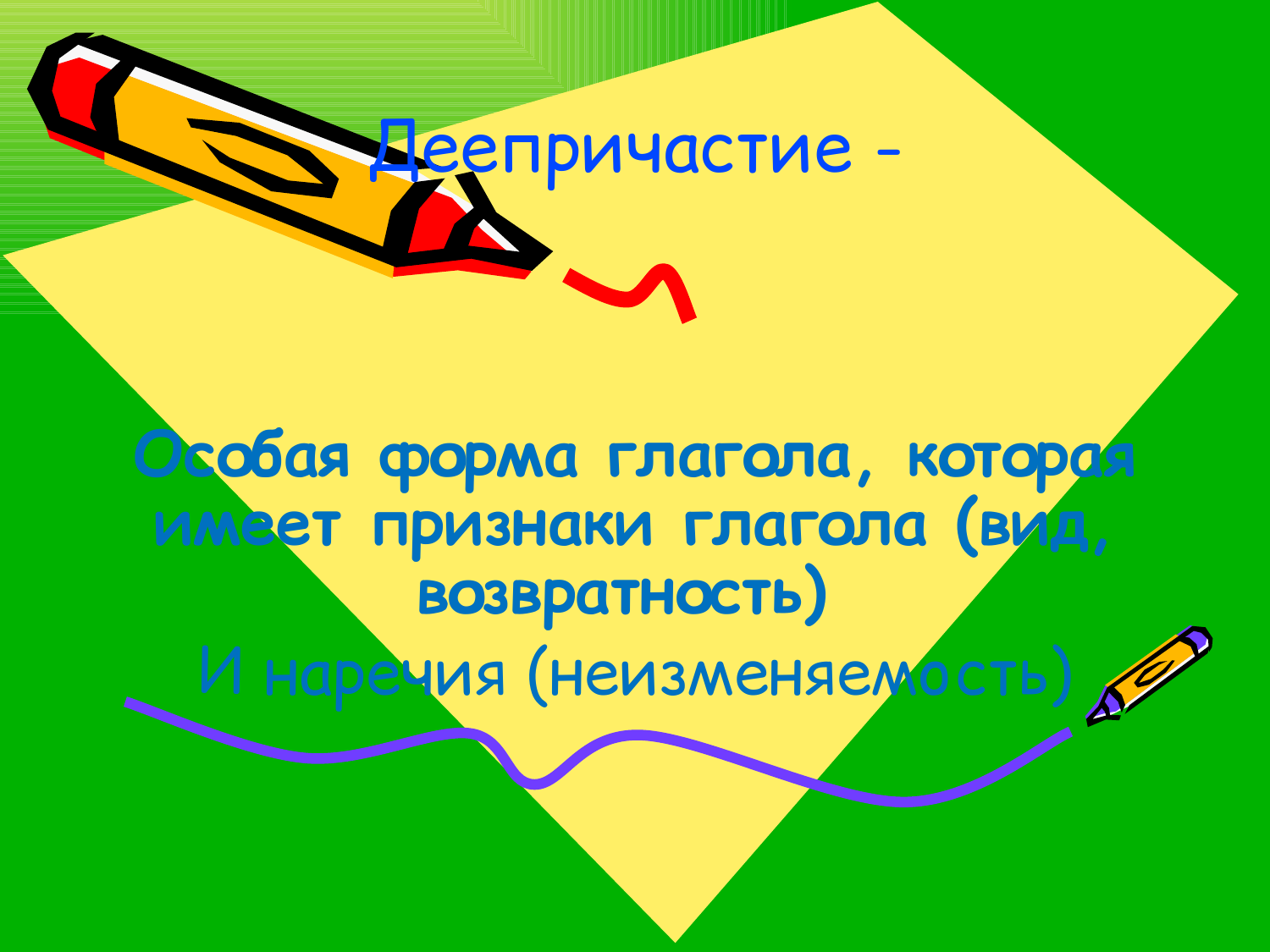

# Деепричастие -
Особая форма глагола, которая имеет признаки глагола (вид, возвратность)
И наречия (неизменяемость)